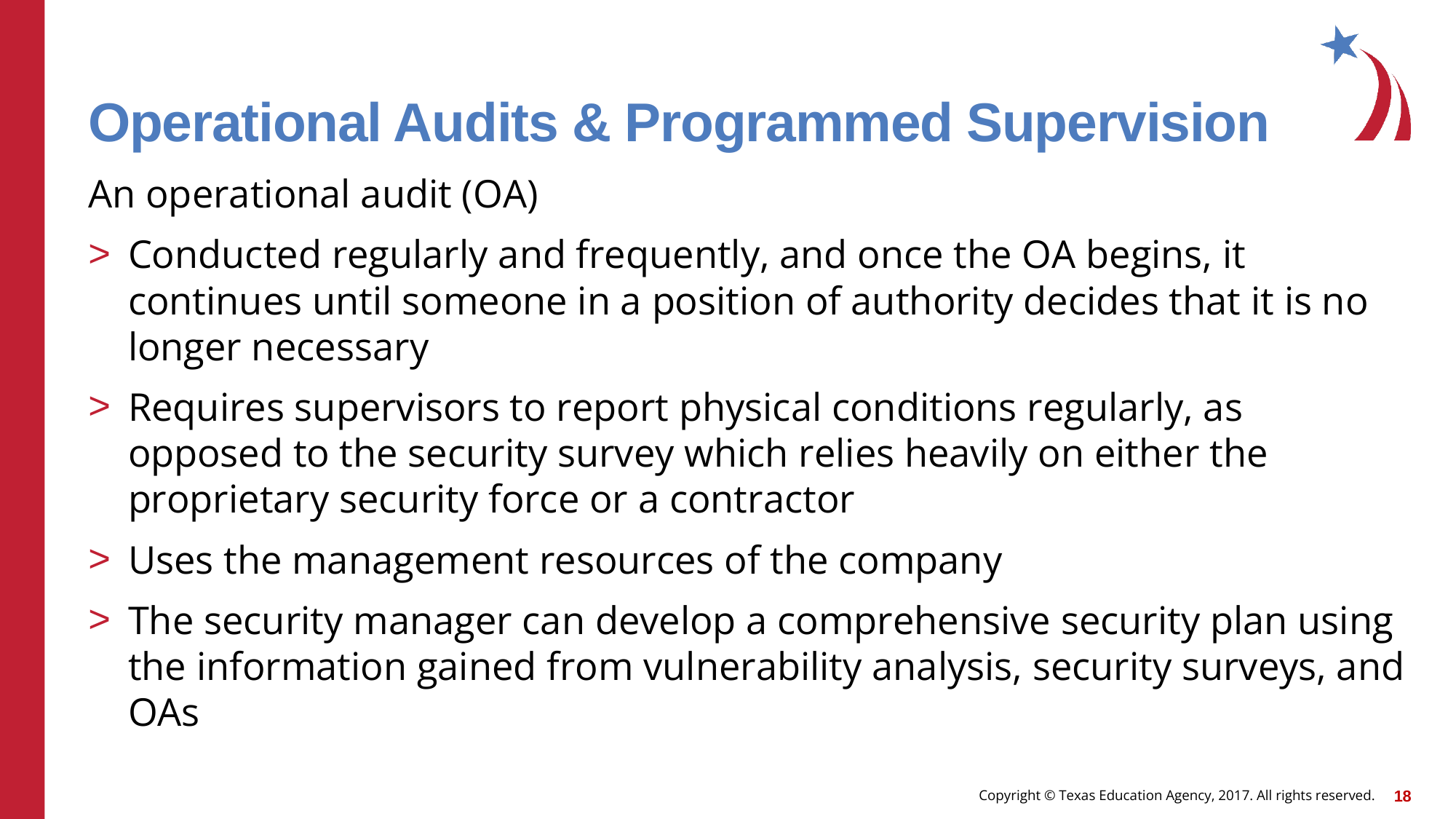

# Operational Audits & Programmed Supervision
An operational audit (OA)
Conducted regularly and frequently, and once the OA begins, it continues until someone in a position of authority decides that it is no longer necessary
Requires supervisors to report physical conditions regularly, as opposed to the security survey which relies heavily on either the proprietary security force or a contractor
Uses the management resources of the company
The security manager can develop a comprehensive security plan using the information gained from vulnerability analysis, security surveys, and OAs